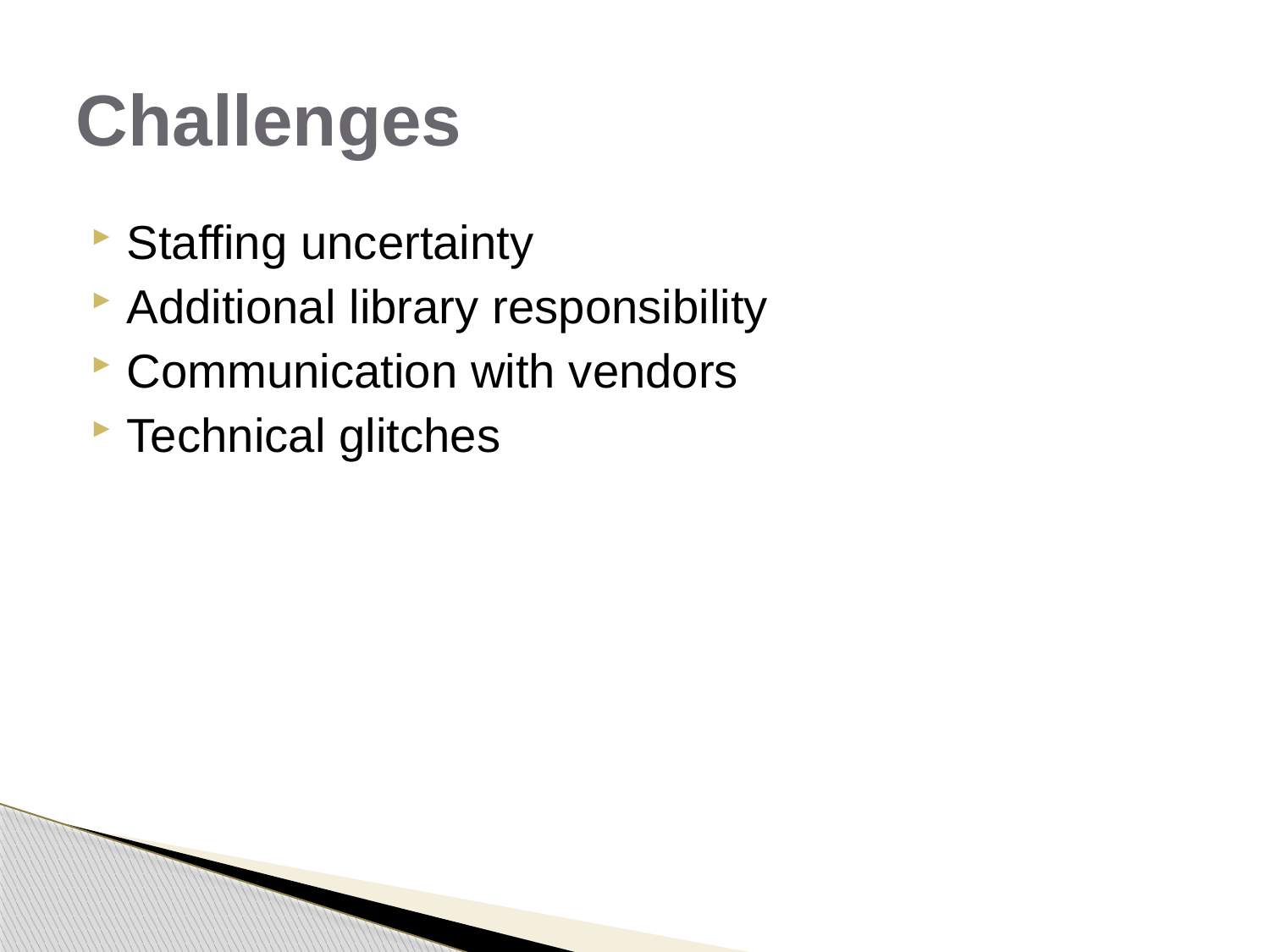

# Challenges
Staffing uncertainty
Additional library responsibility
Communication with vendors
Technical glitches